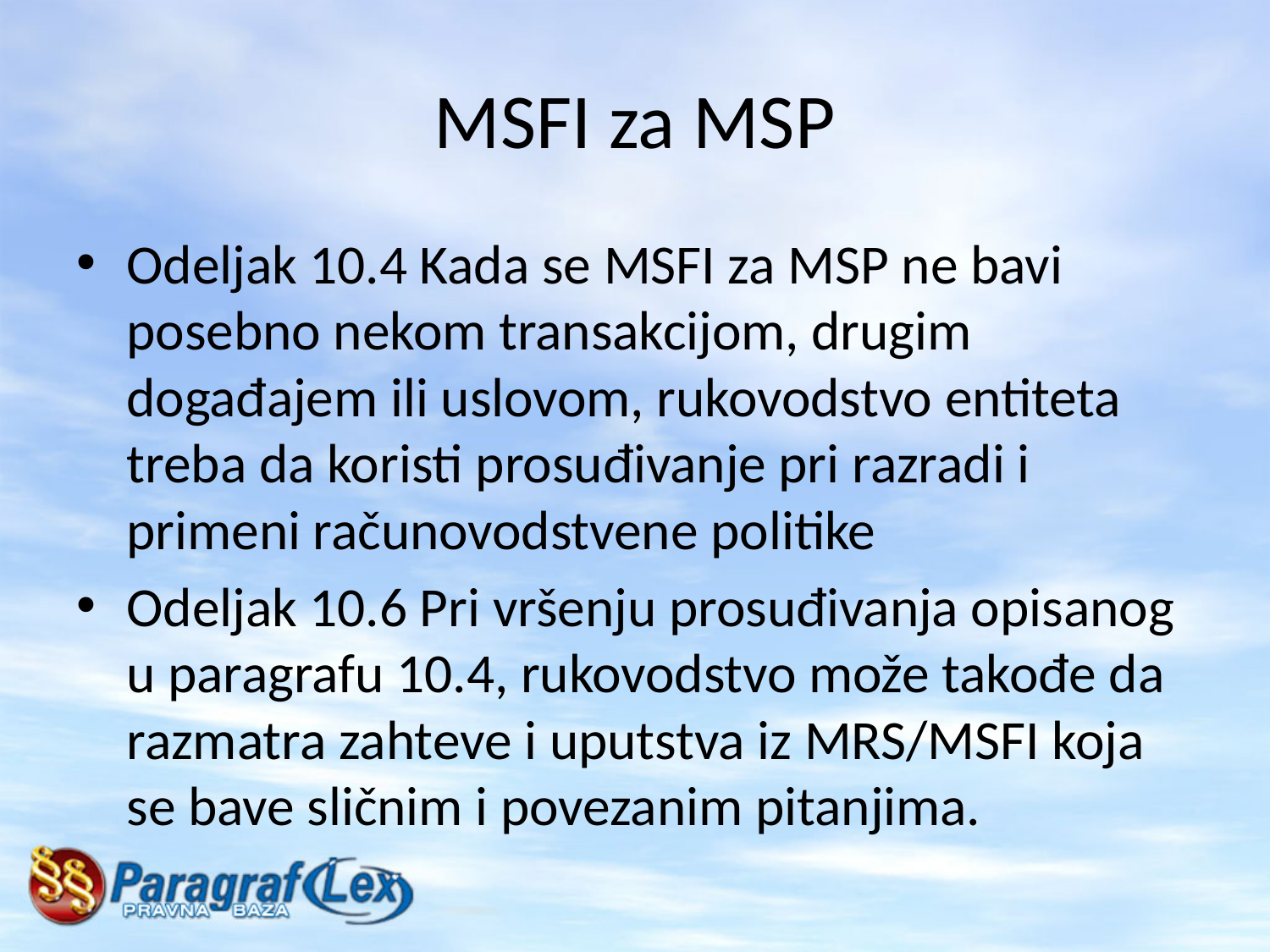

# MSFI za MSP
Odeljak 10.4 Kada se MSFI za MSP ne bavi posebno nekom transakcijom, drugim događajem ili uslovom, rukovodstvo entiteta treba da koristi prosuđivanje pri razradi i primeni računovodstvene politike
Odeljak 10.6 Pri vršenju prosuđivanja opisanog u paragrafu 10.4, rukovodstvo može takođe da razmatra zahteve i uputstva iz MRS/MSFI koja se bave sličnim i povezanim pitanjima.